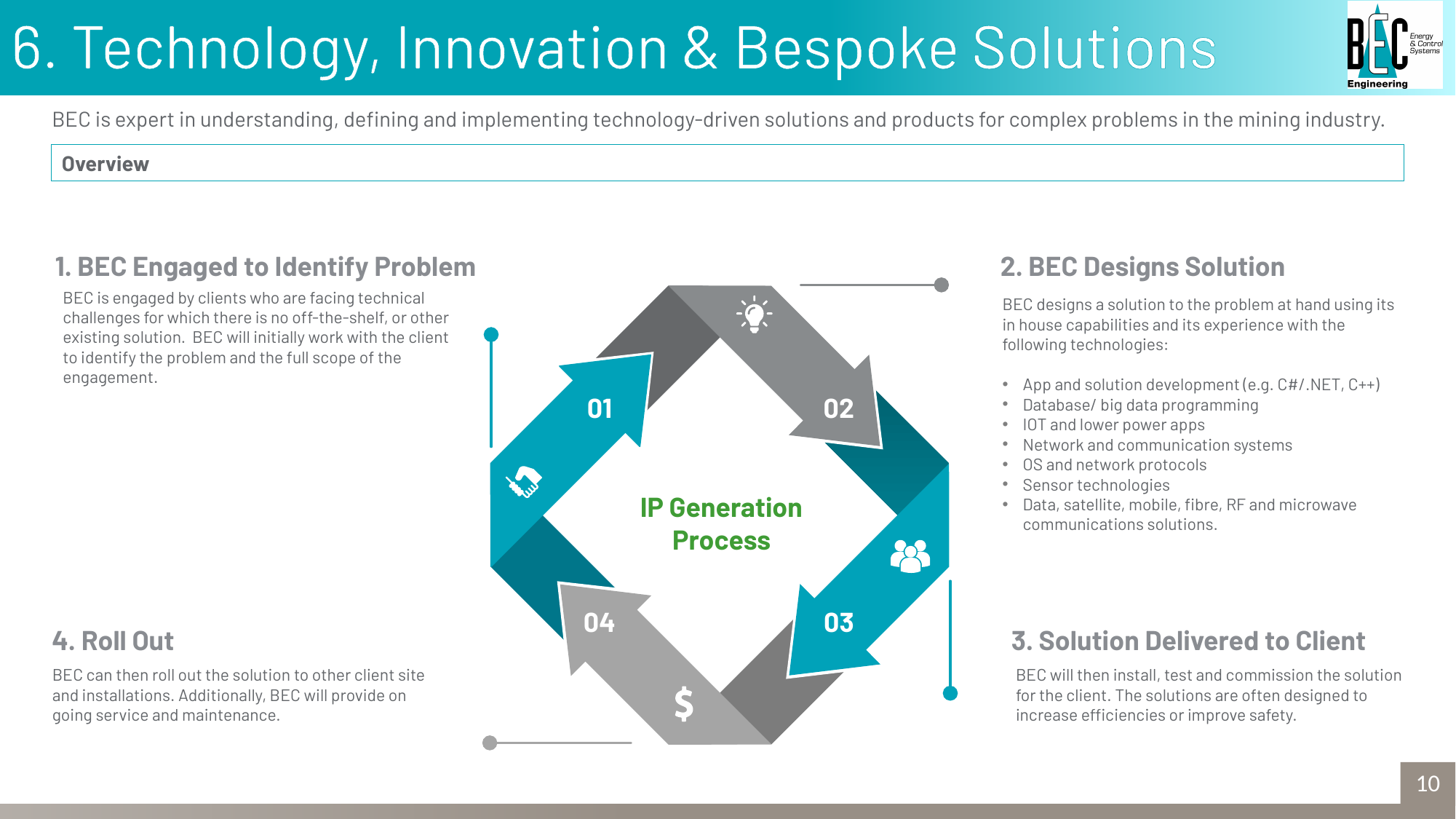

# 6. Technology, Innovation & Bespoke Solutions
BEC is expert in understanding, defining and implementing technology-driven solutions and products for complex problems in the mining industry.
Overview

01
02

04
03

1. BEC Engaged to Identify Problem
2. BEC Designs Solution
BEC is engaged by clients who are facing technical challenges for which there is no off-the-shelf, or other existing solution.  BEC will initially work with the client to identify the problem and the full scope of the engagement.
BEC designs a solution to the problem at hand using its in house capabilities and its experience with the following technologies:

App and solution development (e.g. C#/.NET, C++)
Database/ big data programming
IOT and lower power apps
Network and communication systems
OS and network protocols
Sensor technologies
Data, satellite, mobile, fibre, RF and microwave communications solutions.

IP Generation
Process

4. Roll Out
3. Solution Delivered to Client
BEC can then roll out the solution to other client site and installations. Additionally, BEC will provide on going service and maintenance.
BEC will then install, test and commission the solution for the client. The solutions are often designed to increase efficiencies or improve safety.

10